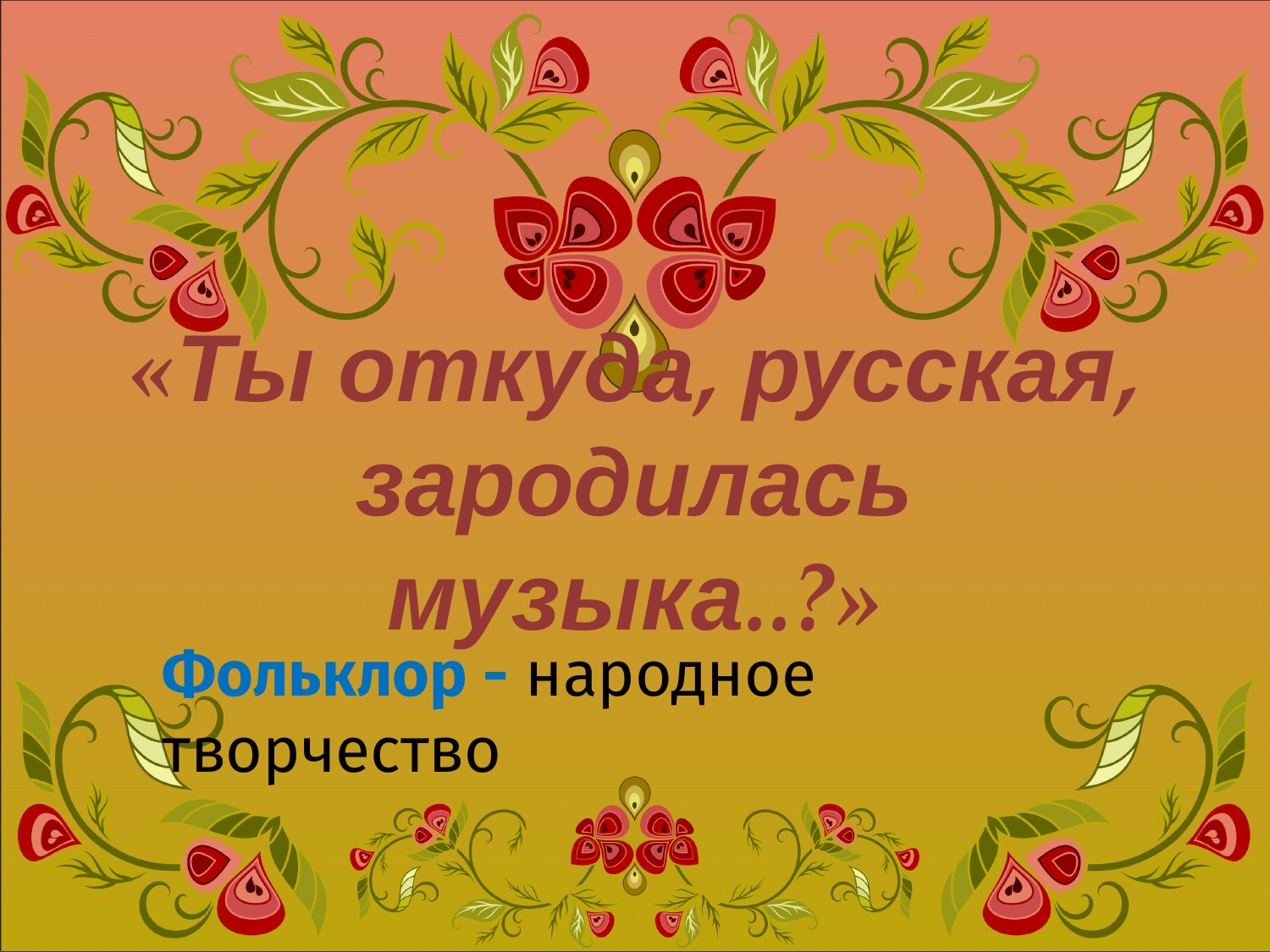

# «Ты откуда, русская, зародилась музыка..?»
Фольклор - народное творчество